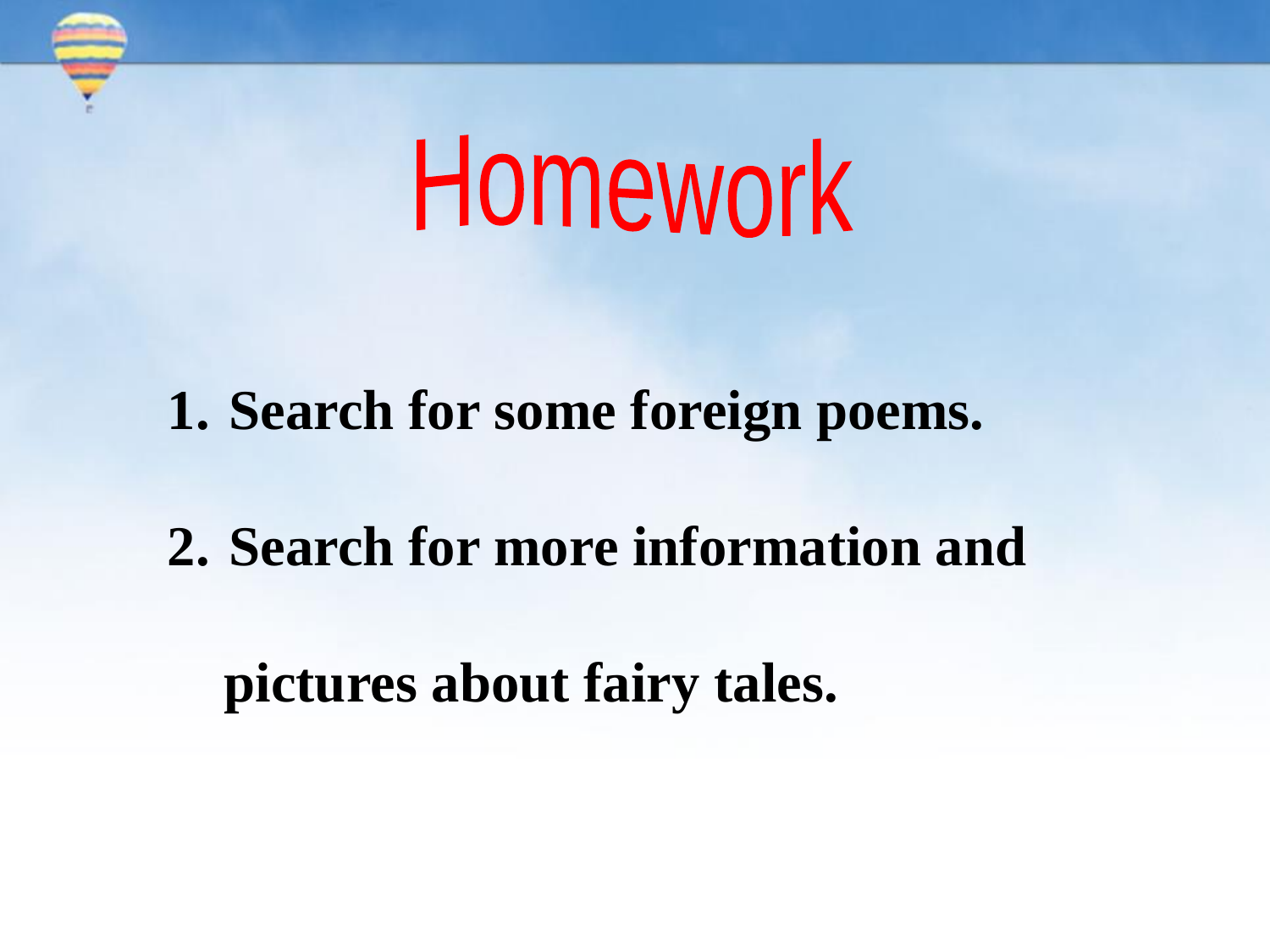

Homework
 Search for some foreign poems.
 Search for more information and
    pictures about fairy tales.